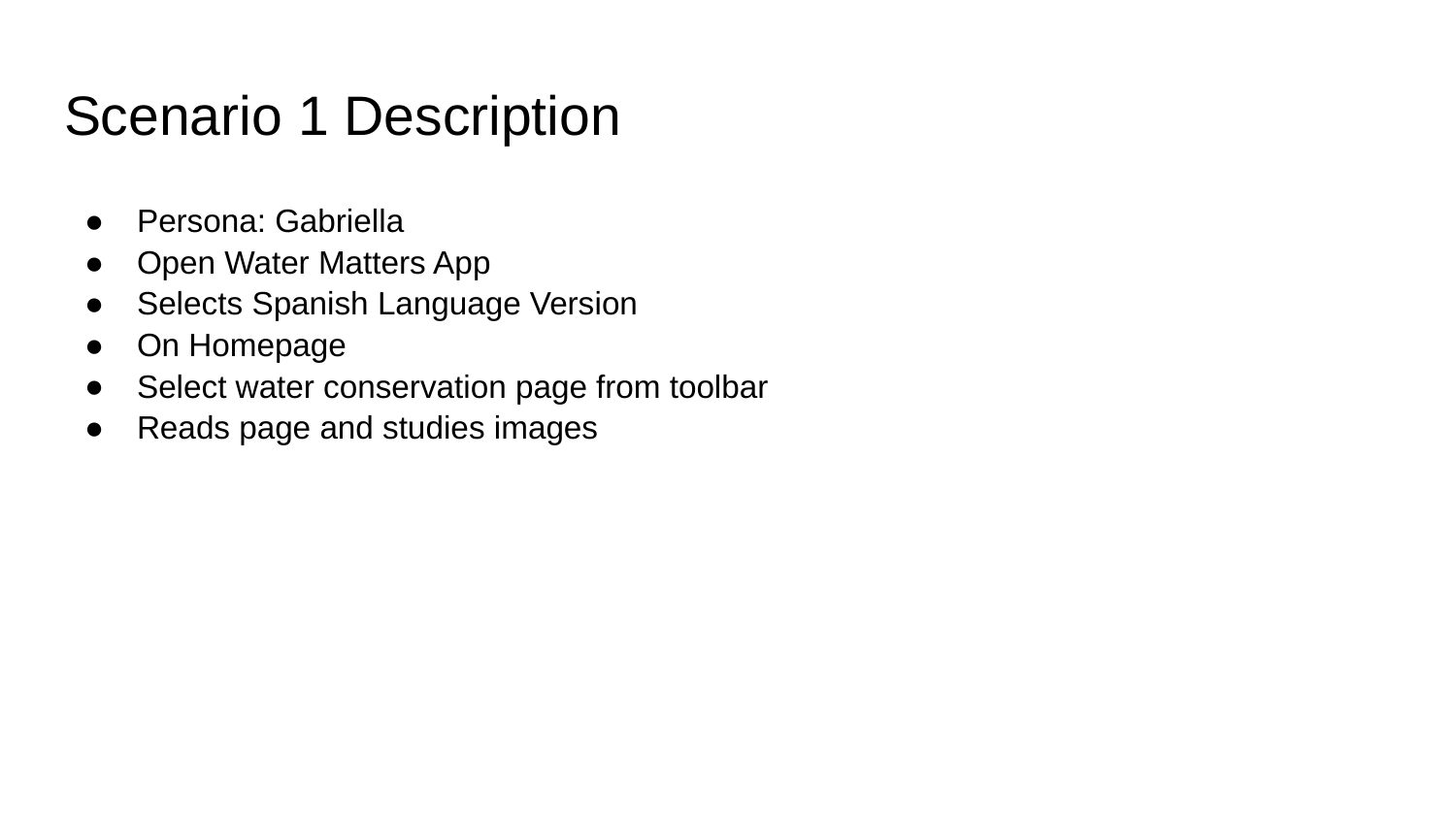

# Scenario 1 Description
Persona: Gabriella
Open Water Matters App
Selects Spanish Language Version
On Homepage
Select water conservation page from toolbar
Reads page and studies images